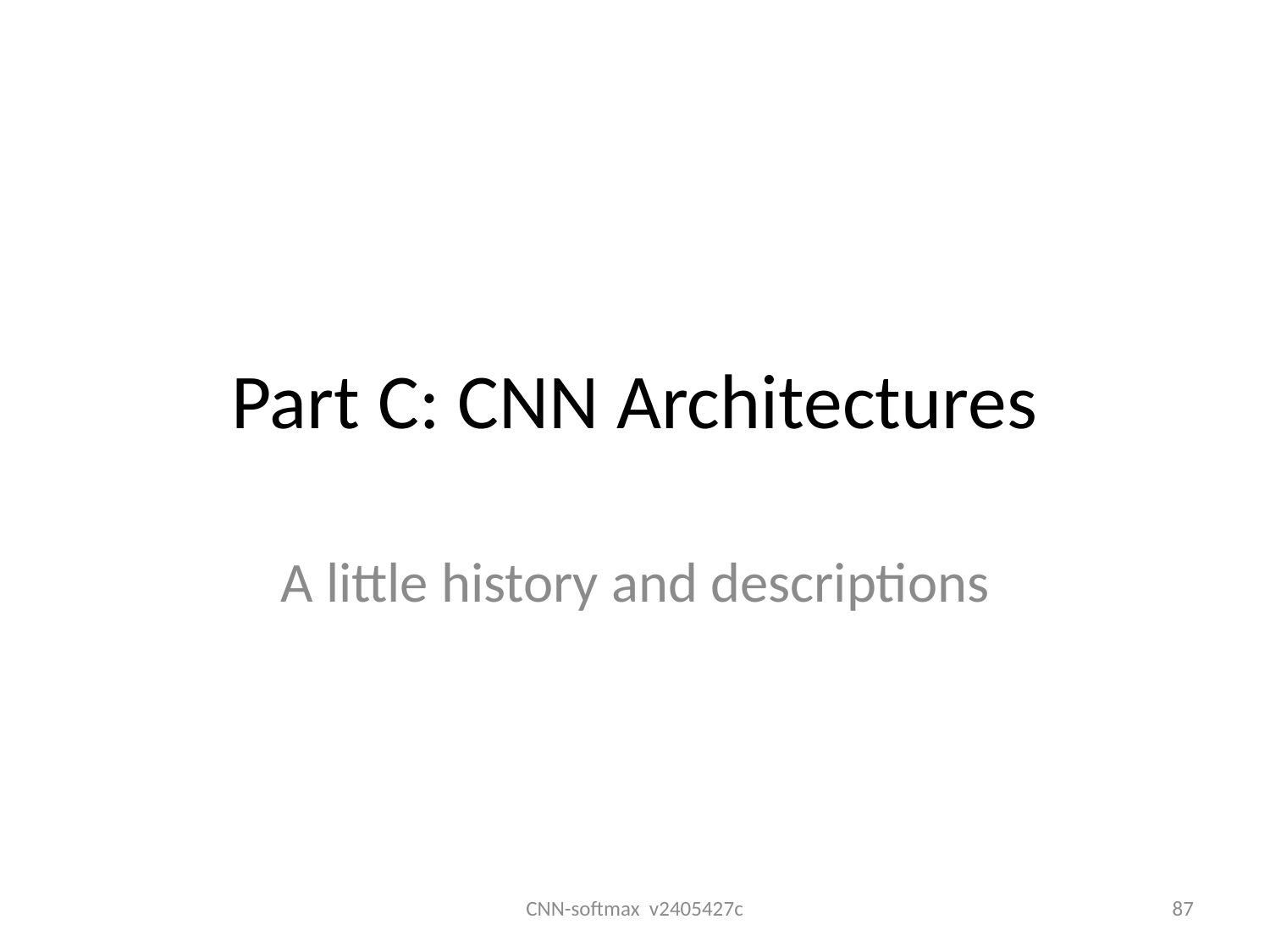

# Part C: CNN Architectures
A little history and descriptions
CNN-softmax  v2405427c
87